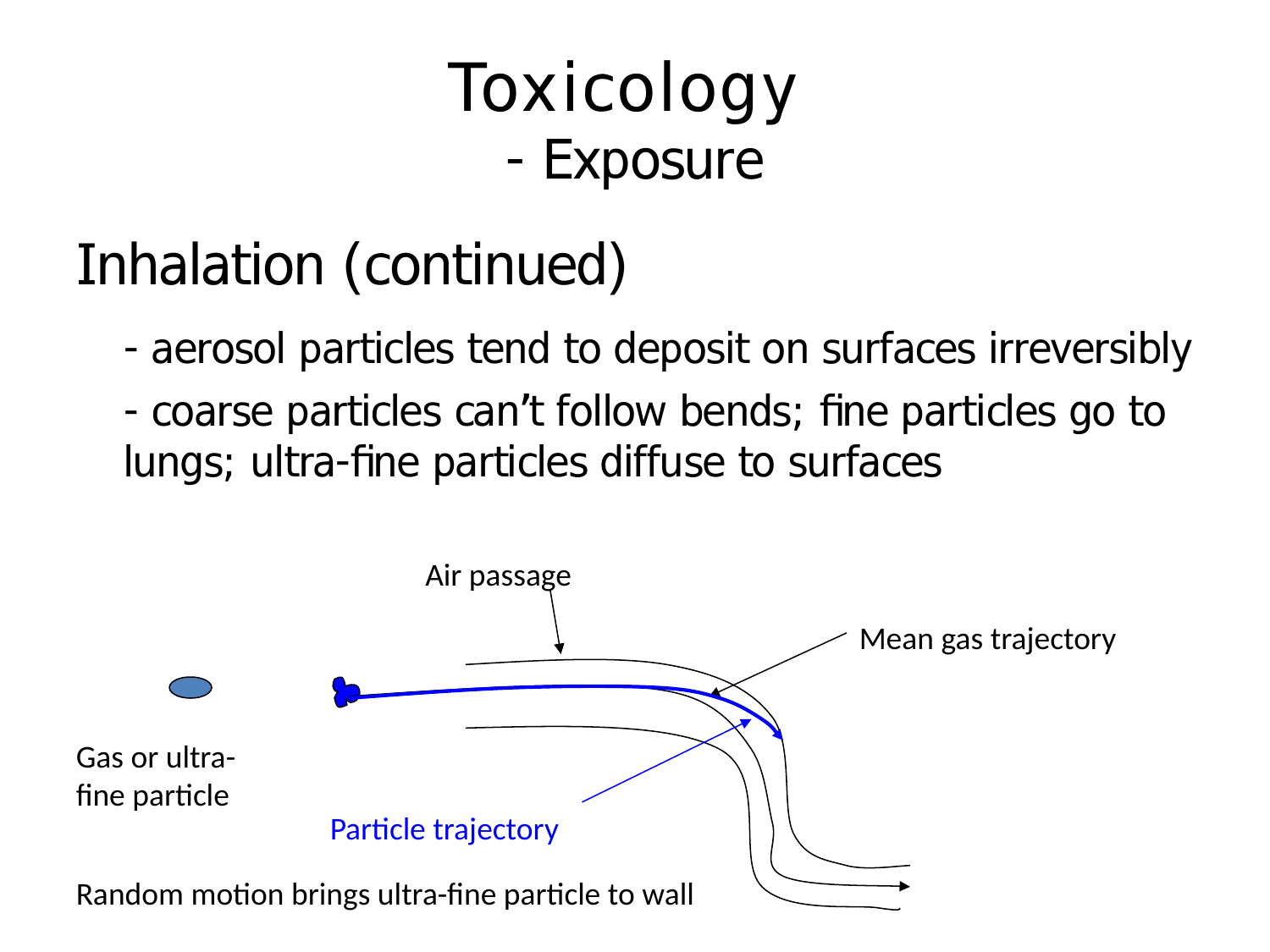

# Toxicology - Exposure
Inhalation (continued)
	- aerosol particles tend to deposit on surfaces irreversibly
	- coarse particles can’t follow bends; fine particles go to lungs; ultra-fine particles diffuse to surfaces

Air passage

Mean gas trajectory

Gas or ultra-fine particle
Particle trajectory
Random motion brings ultra-fine particle to wall